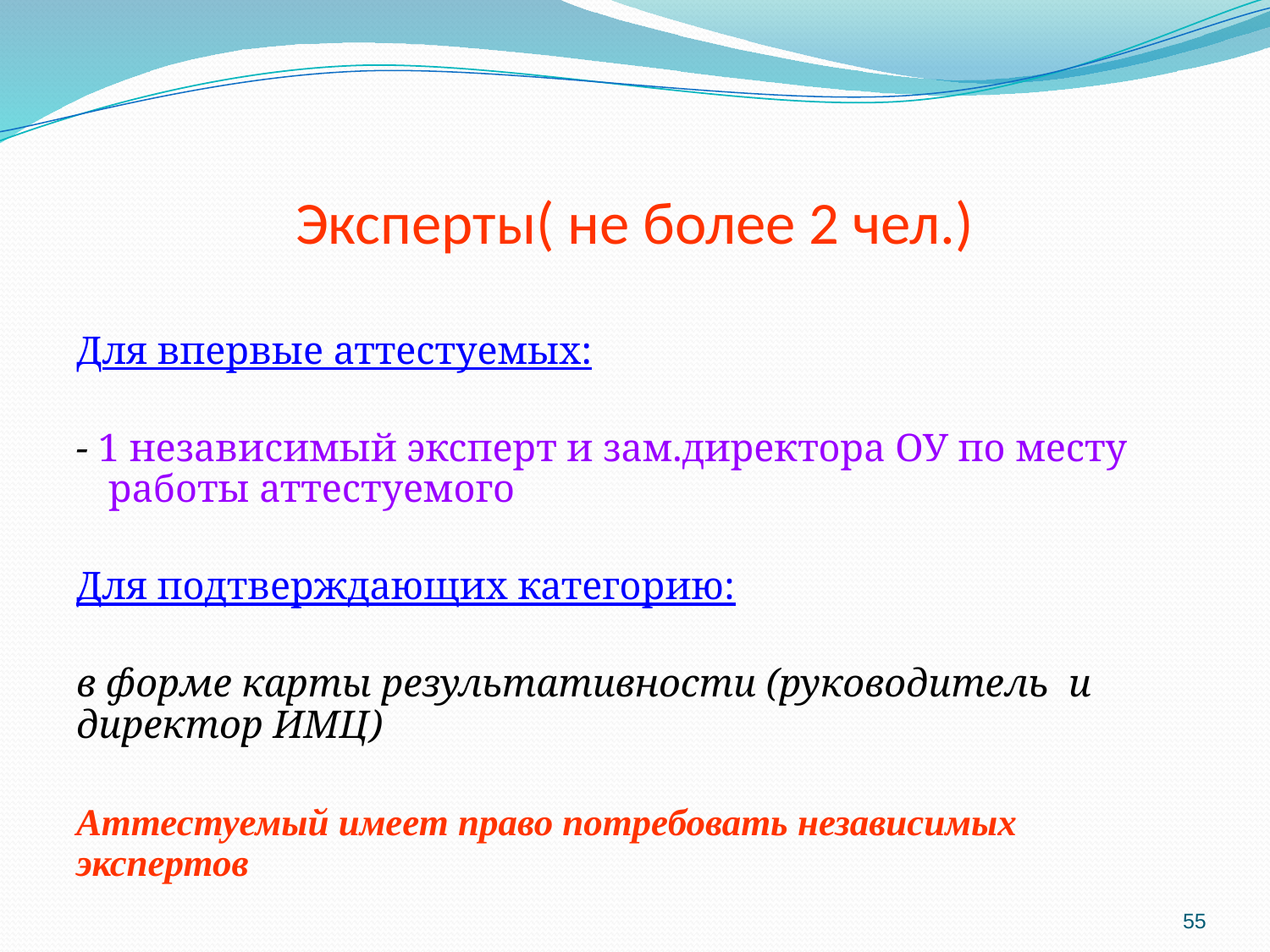

# Эксперты( не более 2 чел.)

Для впервые аттестуемых:

- 1 независимый эксперт и зам.директора ОУ по месту работы аттестуемого

Для подтверждающих категорию:

в форме карты результативности (руководитель  и директор ИМЦ)

Аттестуемый имеет право потребовать независимых экспертов

55